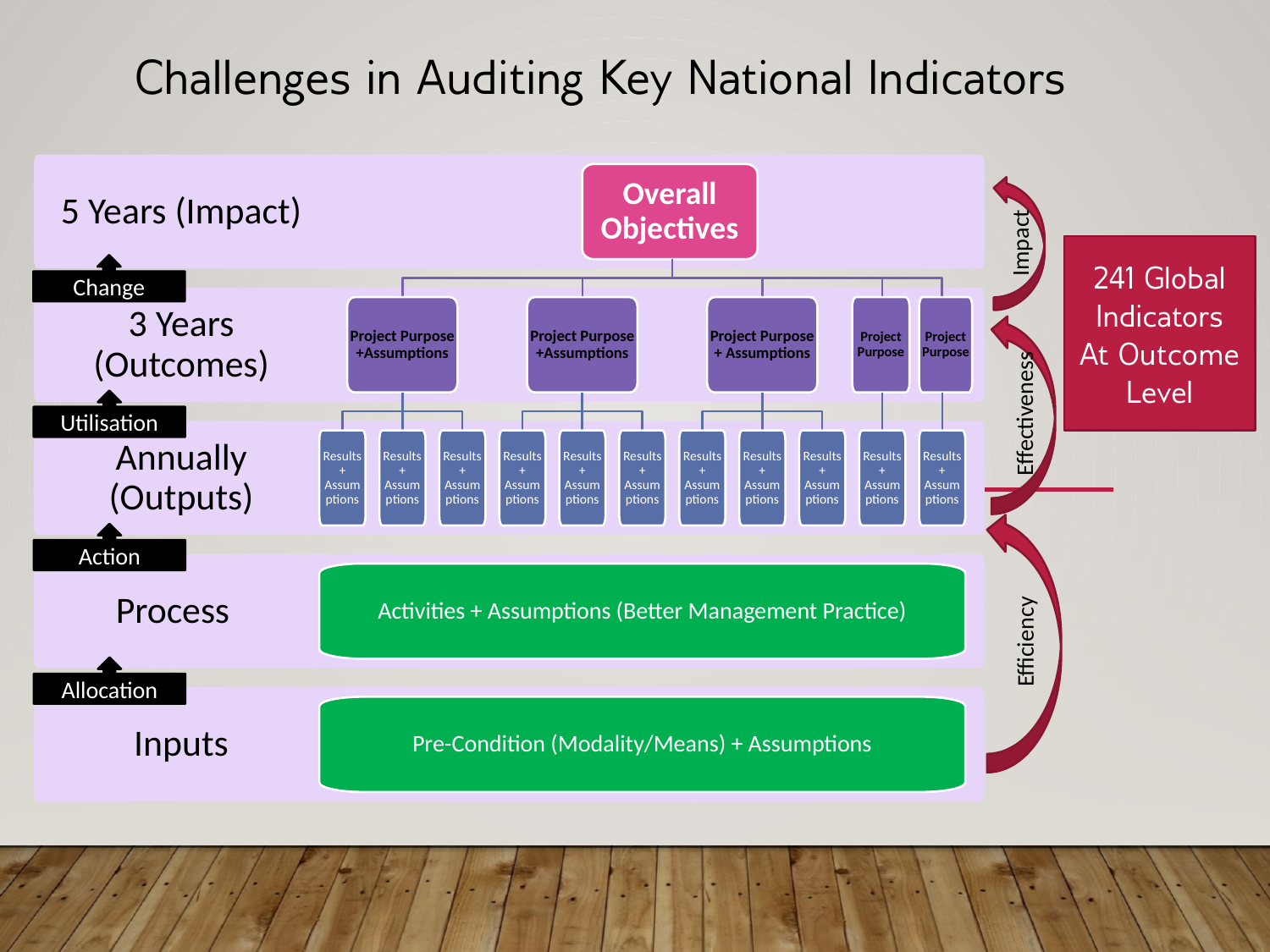

Challenges in Auditing Key National Indicators
5 Years (Impact)
Overall Objectives

3 Years (Outcomes)
Project Purpose +Assumptions
Project Purpose +Assumptions
Project Purpose + Assumptions
Project Purpose
Project Purpose

Annually (Outputs)
Results + Assumptions
Results + Assumptions
Results + Assumptions
Results + Assumptions
Results + Assumptions
Results + Assumptions
Results + Assumptions
Results + Assumptions
Results + Assumptions
Results + Assumptions
Results + Assumptions
Process
Inputs
Impact
241 Global Indicators
At Outcome Level
Change
Effectiveness
Utilisation
Action
Activities + Assumptions (Better Management Practice)
Efficiency
Allocation
Pre-Condition (Modality/Means) + Assumptions